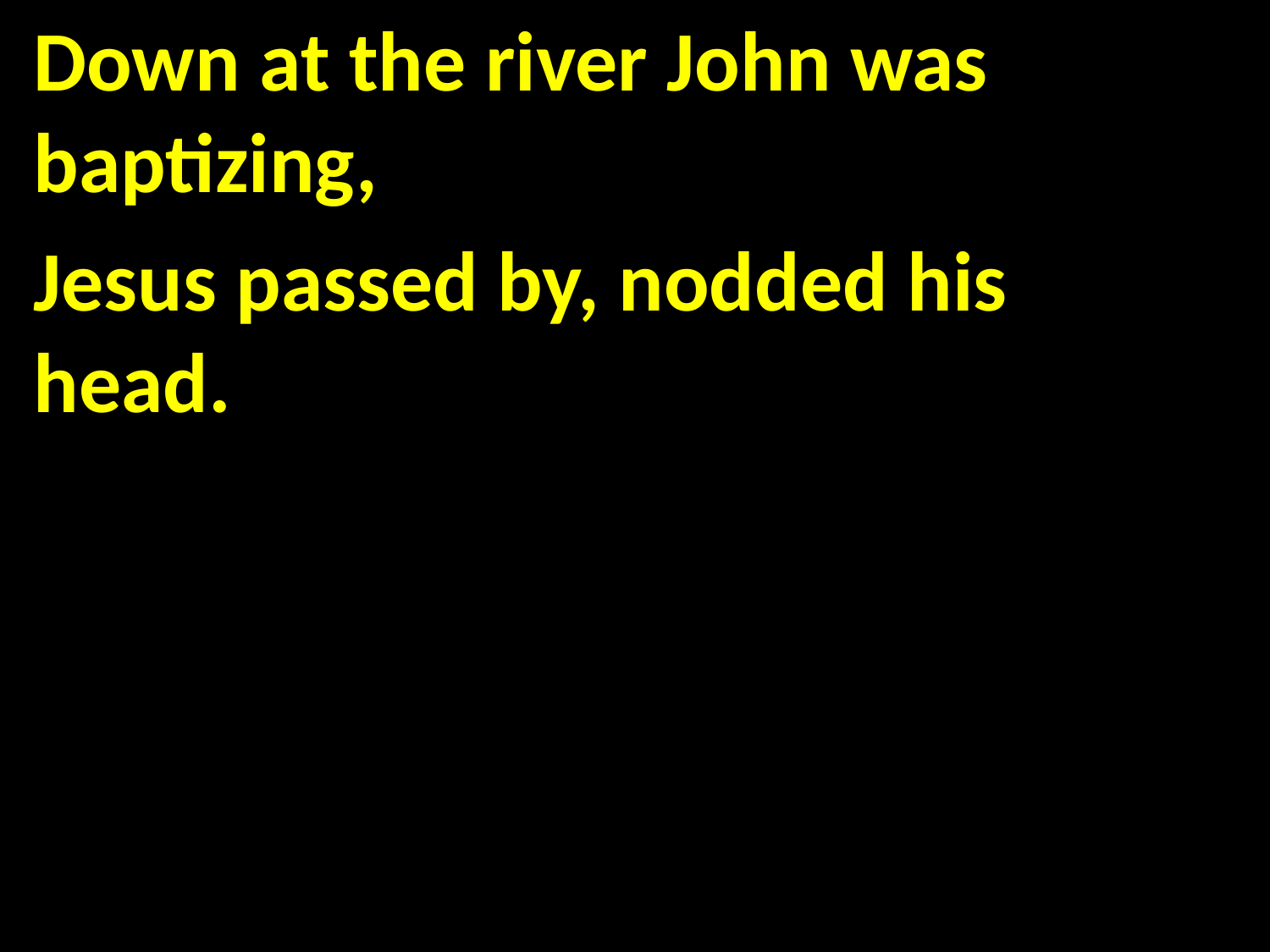

Down at the river John was baptizing,
Jesus passed by, nodded his head.